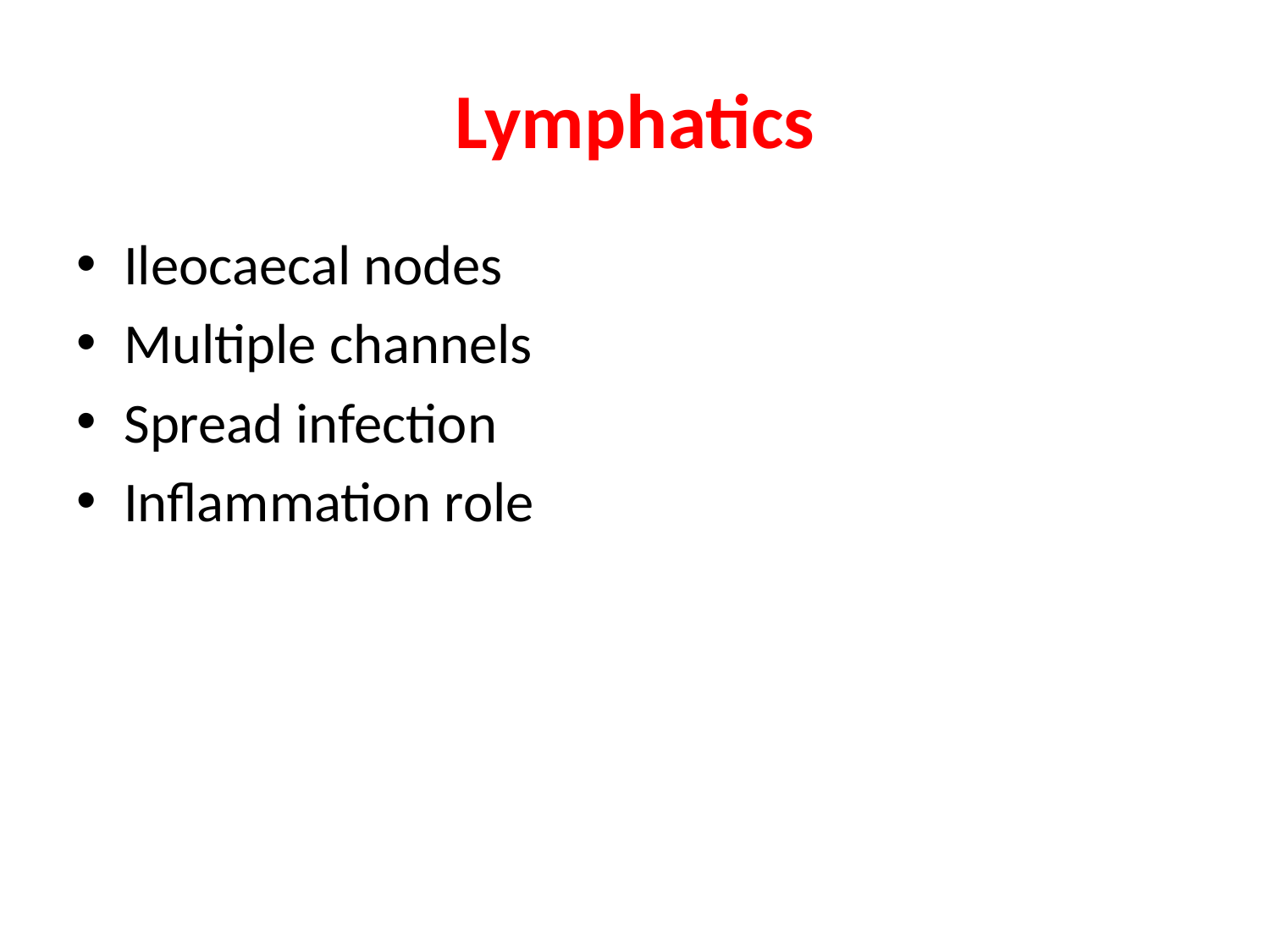

# Lymphatics
Ileocaecal nodes
Multiple channels
Spread infection
Inflammation role